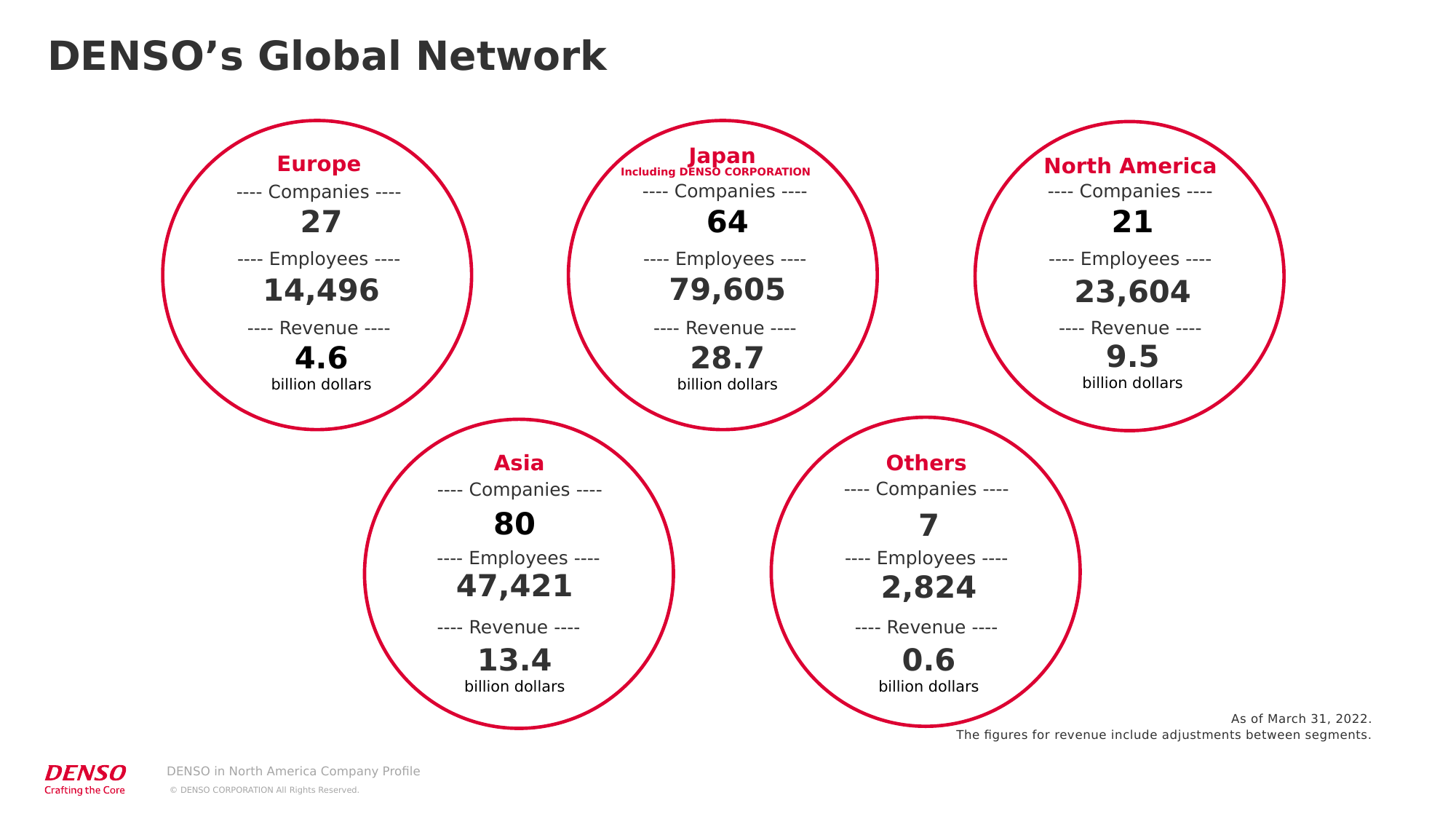

# DENSO’s Global Network

Japan
Europe
North America
Including DENSO CORPORATION
---- Companies ----
64
---- Companies ----
21
---- Companies ----
27
---- Employees ----
14,496
---- Employees ----
79,605
---- Employees ----
23,604
---- Revenue ----
9.5
billion dollars
---- Revenue ----
4.6
billion dollars
---- Revenue ----
28.7
billion dollars

Asia
Others
---- Companies ----
7
---- Companies ----
80
---- Employees ----
47,421
---- Employees ----
2,824
---- Revenue ----
13.4
billion dollars
---- Revenue ----
0.6
billion dollars
As of March 31, 2022.
The figures for revenue include adjustments between segments.

DENSO in North America Company Profile